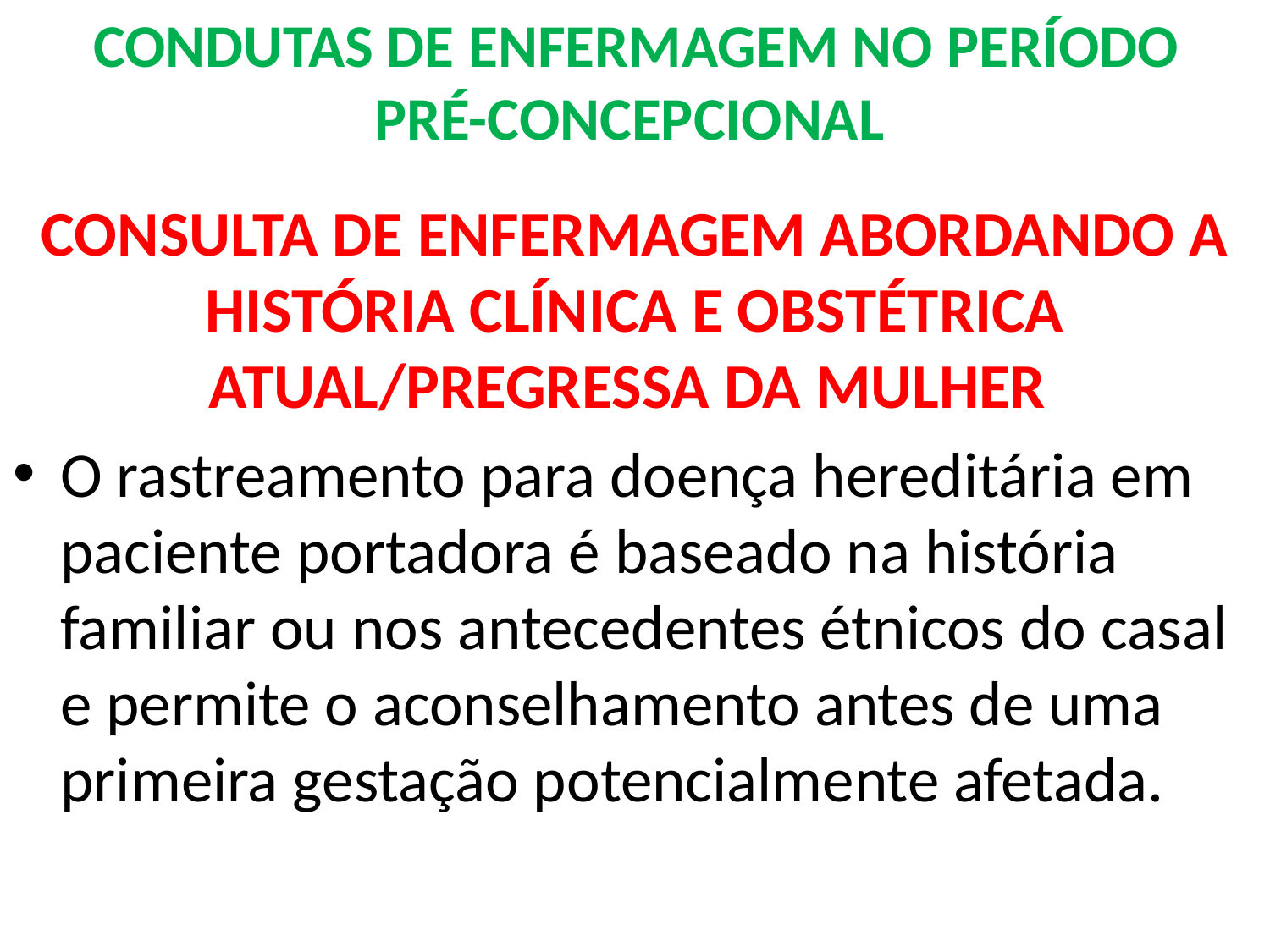

# CONDUTAS DE ENFERMAGEM NO PERÍODO PRÉ-CONCEPCIONAL
CONSULTA DE ENFERMAGEM ABORDANDO A HISTÓRIA CLÍNICA E OBSTÉTRICA ATUAL/PREGRESSA DA MULHER
O rastreamento para doença hereditária em paciente portadora é baseado na história familiar ou nos antecedentes étnicos do casal e permite o aconselhamento antes de uma primeira gestação potencialmente afetada.